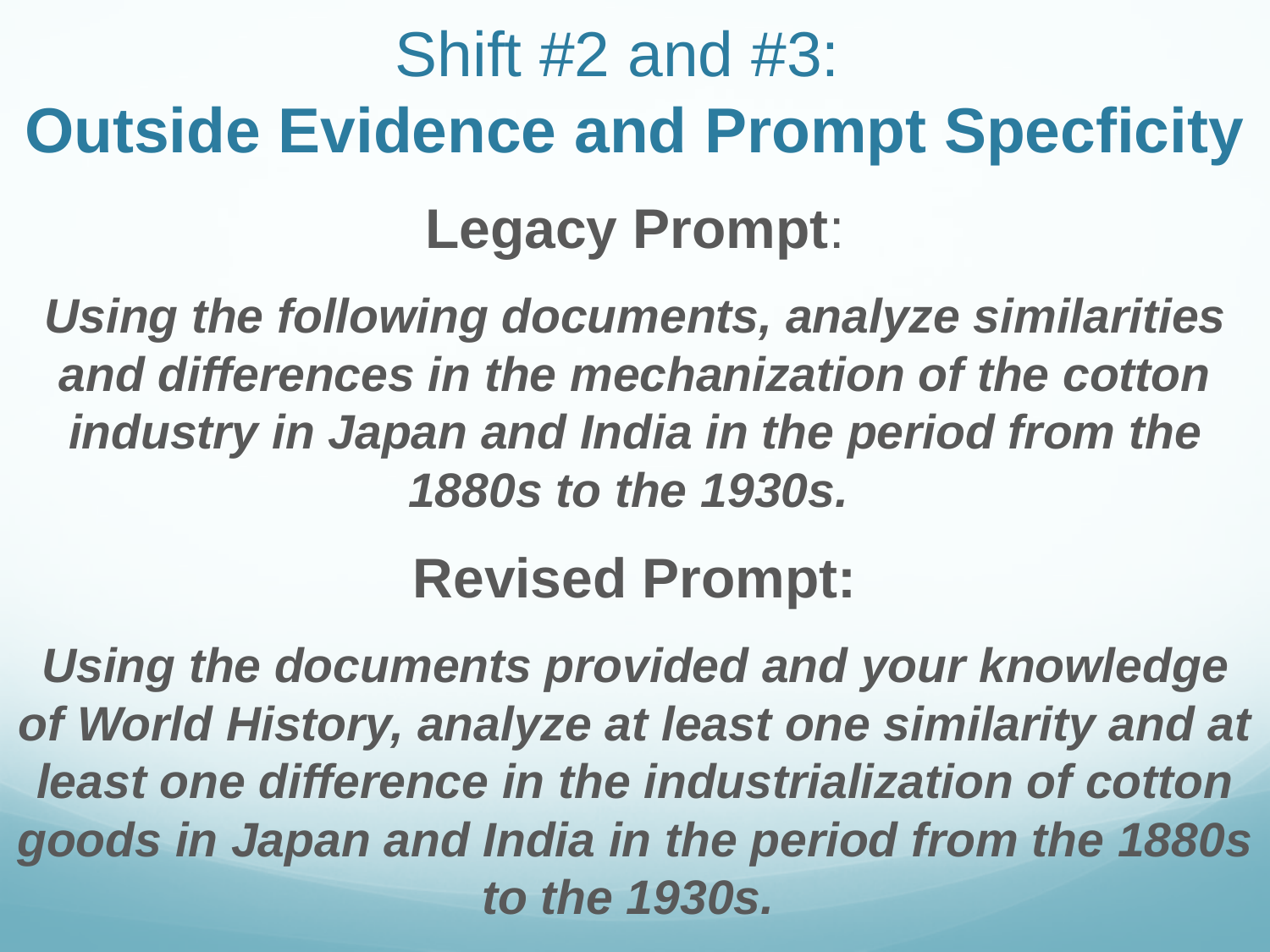

# Shift #2 and #3: Outside Evidence and Prompt Specficity
Legacy Prompt:
Using the following documents, analyze similarities and differences in the mechanization of the cotton industry in Japan and India in the period from the 1880s to the 1930s.
Revised Prompt:
Using the documents provided and your knowledge of World History, analyze at least one similarity and at least one difference in the industrialization of cotton goods in Japan and India in the period from the 1880s to the 1930s.